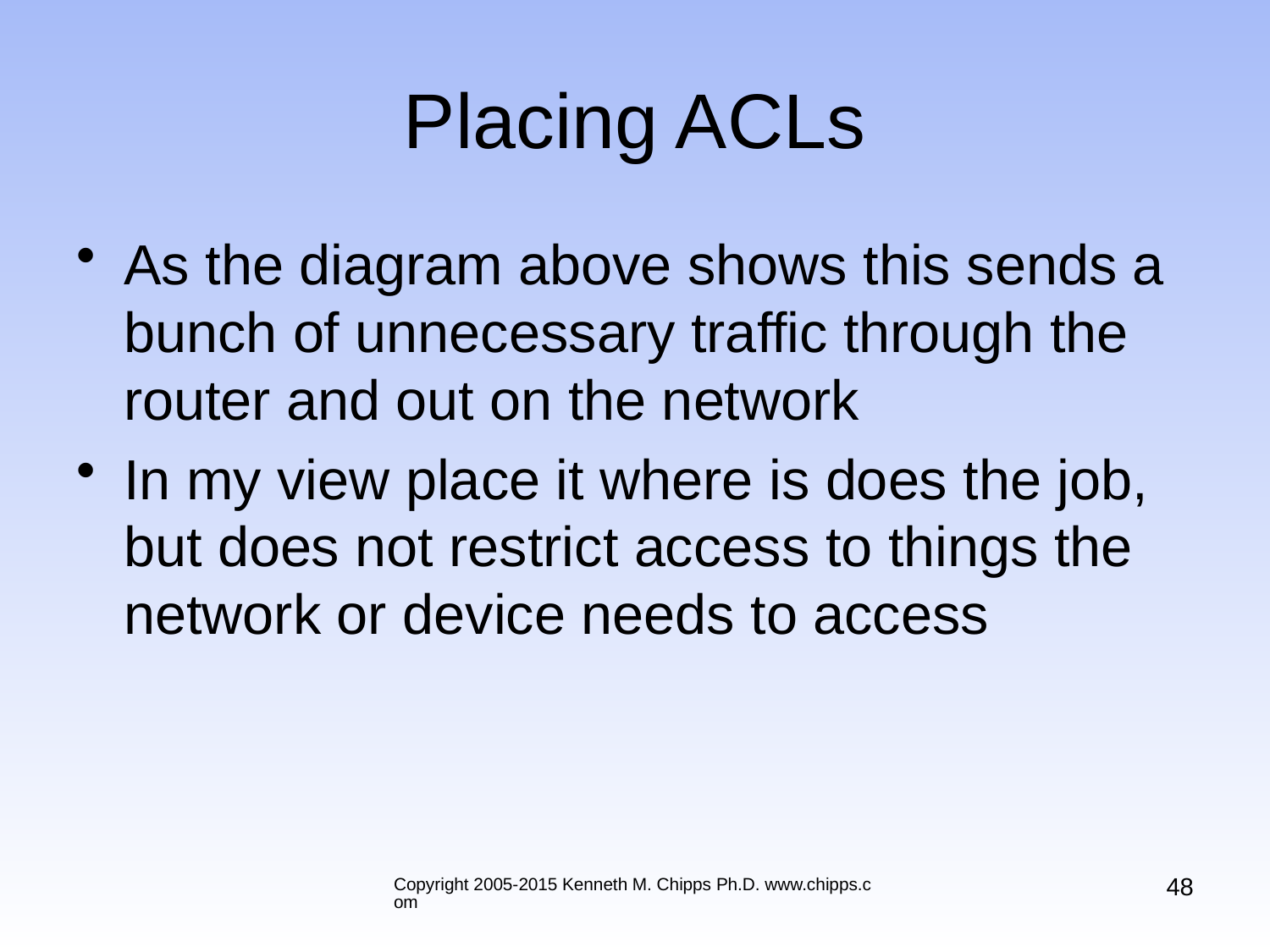

# Placing ACLs
As the diagram above shows this sends a bunch of unnecessary traffic through the router and out on the network
In my view place it where is does the job, but does not restrict access to things the network or device needs to access
48
Copyright 2005-2015 Kenneth M. Chipps Ph.D. www.chipps.com